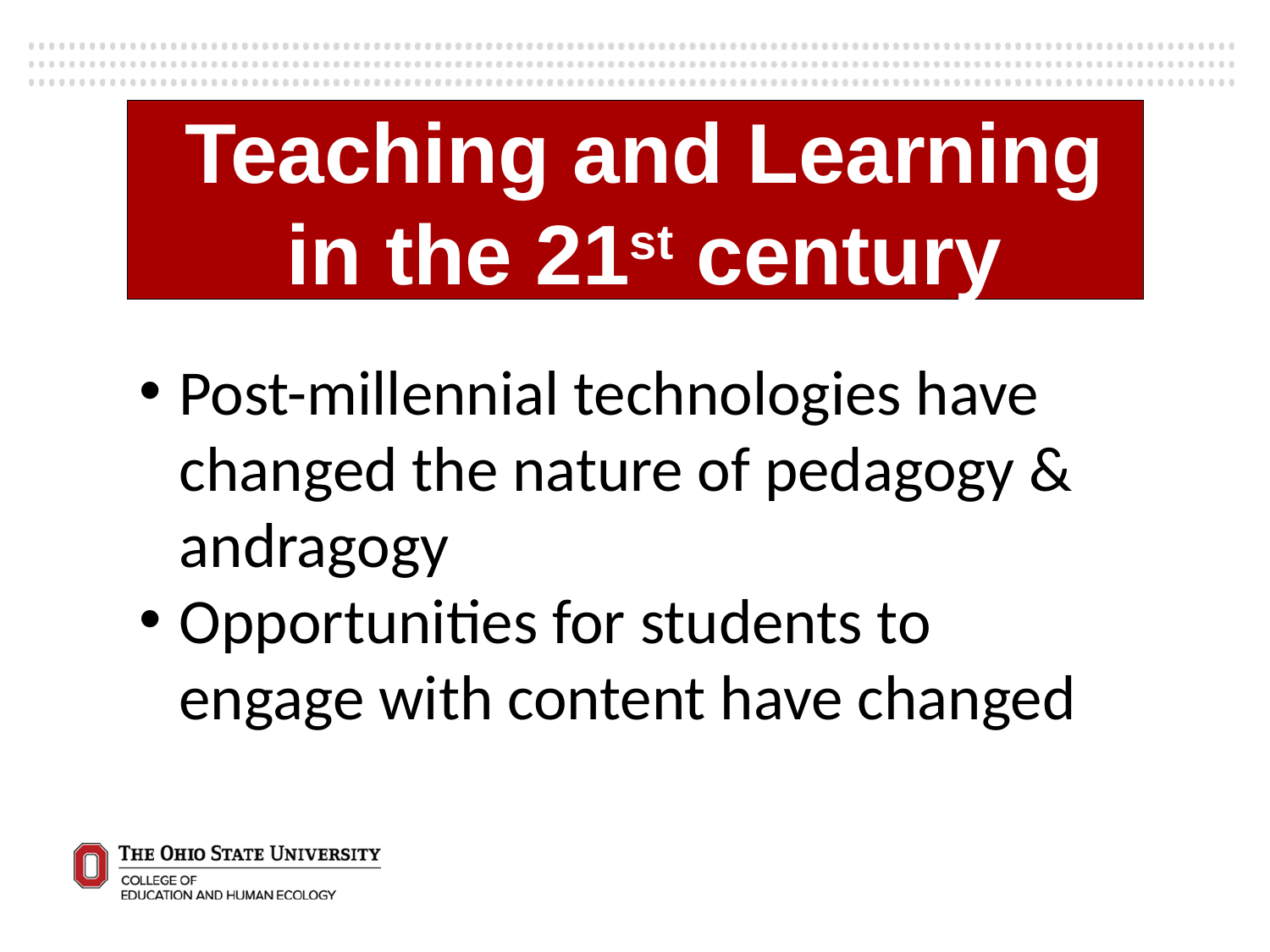

Teaching and Learning in the 21st century
Post-millennial technologies have changed the nature of pedagogy & andragogy
Opportunities for students to engage with content have changed